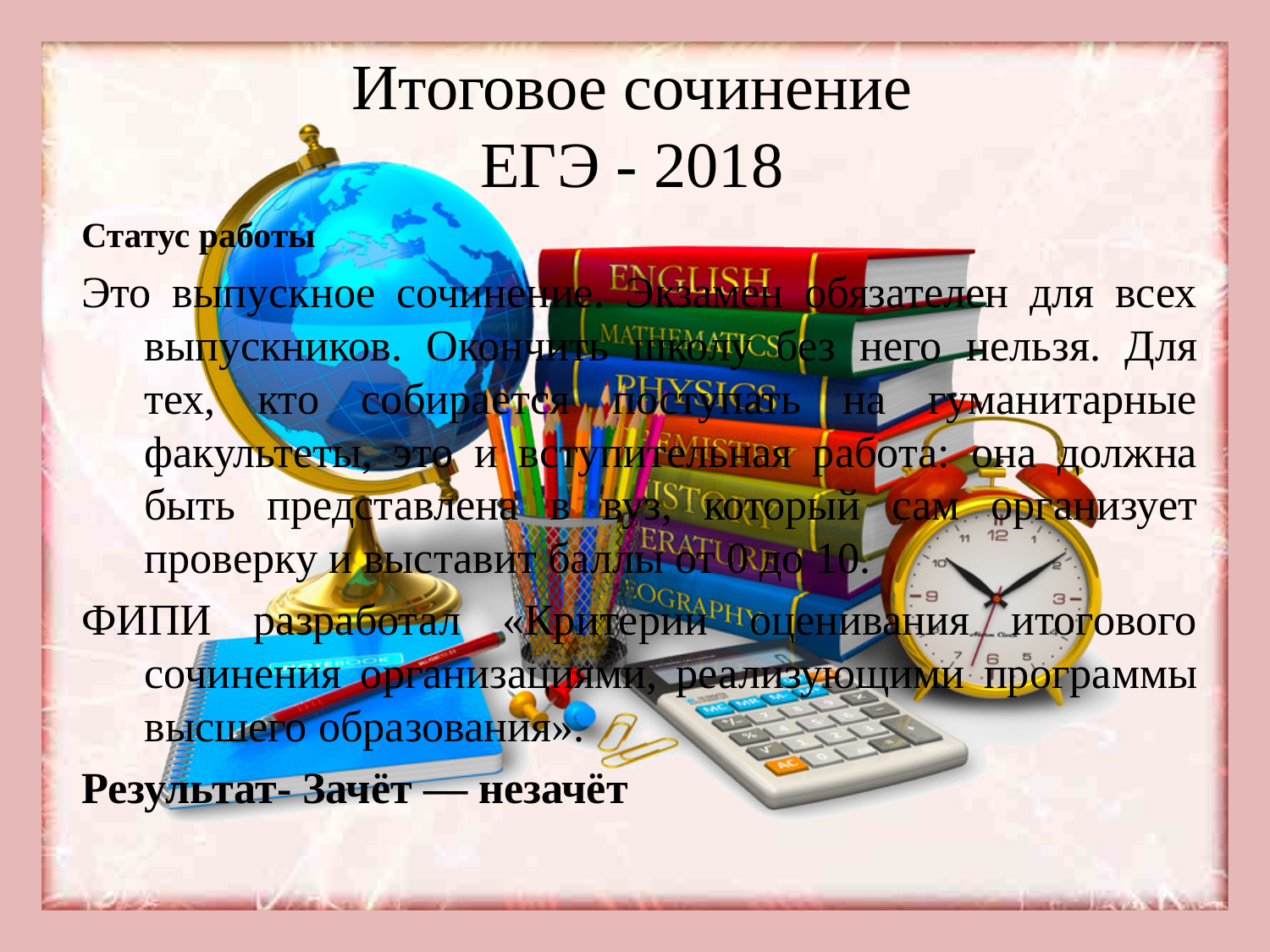

# Итоговое сочинение ЕГЭ - 2018
Статус работы
Это выпускное сочинение. Экзамен обязателен для всех выпускников. Окончить школу без него нельзя. Для тех, кто собирается поступать на гуманитарные факультеты, это и вступительная работа: она должна быть представлена в вуз, который сам организует проверку и выставит баллы от 0 до 10.
ФИПИ разработал «Критерии оценивания итогового сочинения организациями, реализующими программы высшего образования».
Результат- Зачёт — незачёт